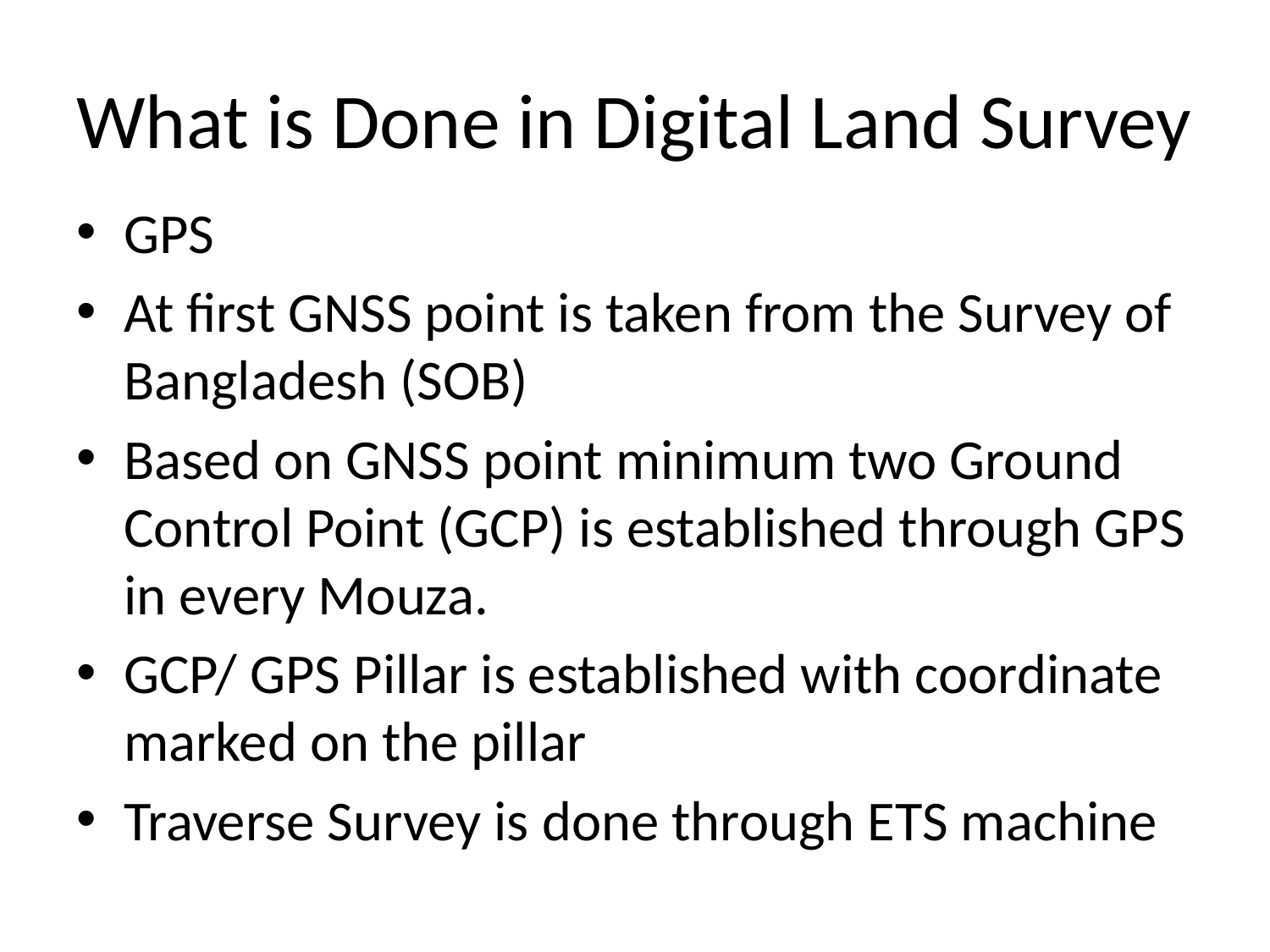

# What is Done in Digital Land Survey
GPS
At first GNSS point is taken from the Survey of Bangladesh (SOB)
Based on GNSS point minimum two Ground Control Point (GCP) is established through GPS in every Mouza.
GCP/ GPS Pillar is established with coordinate marked on the pillar
Traverse Survey is done through ETS machine